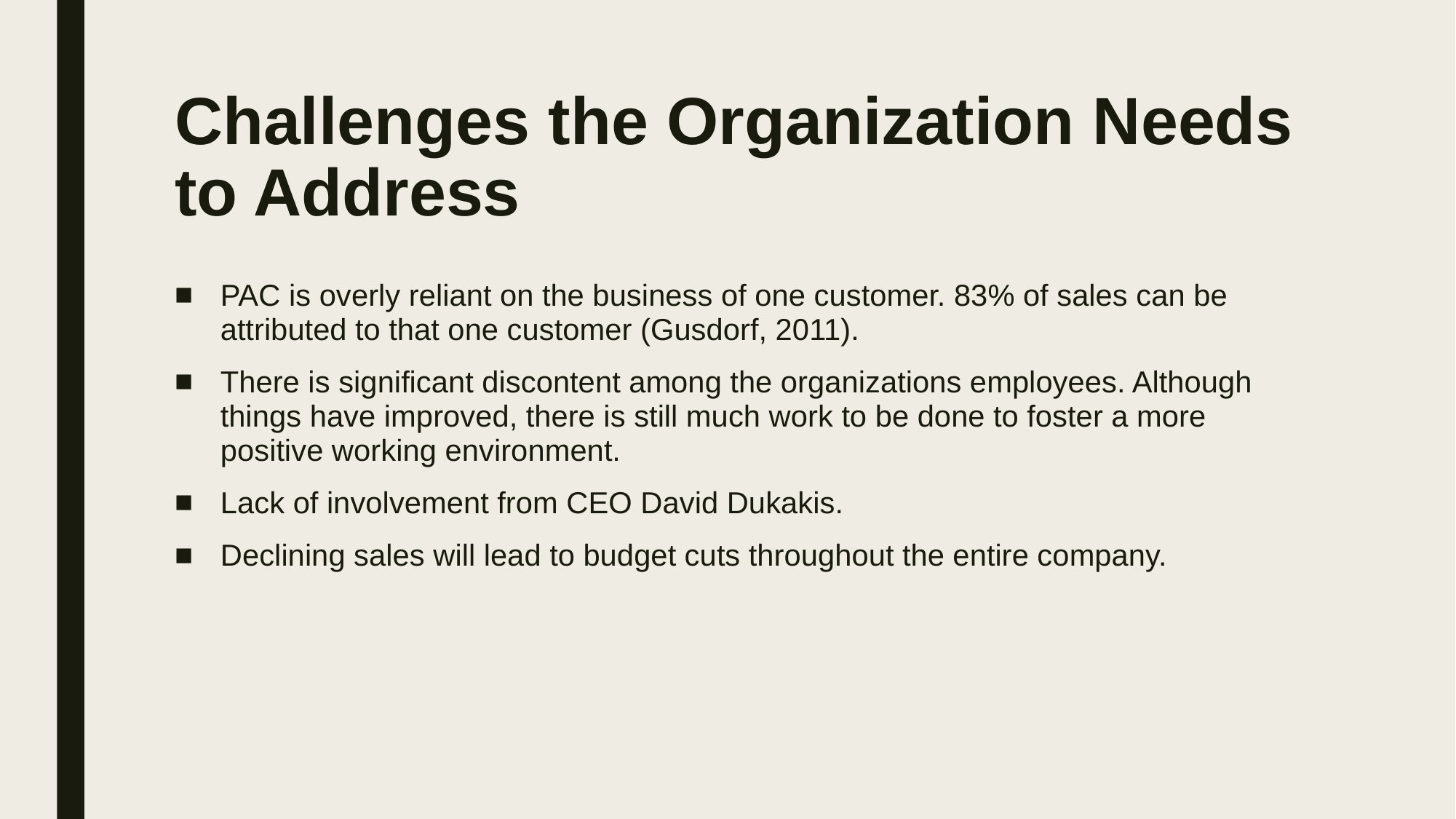

# Challenges the Organization Needs to Address
PAC is overly reliant on the business of one customer. 83% of sales can be attributed to that one customer (Gusdorf, 2011).
There is significant discontent among the organizations employees. Although things have improved, there is still much work to be done to foster a more positive working environment.
Lack of involvement from CEO David Dukakis.
Declining sales will lead to budget cuts throughout the entire company.